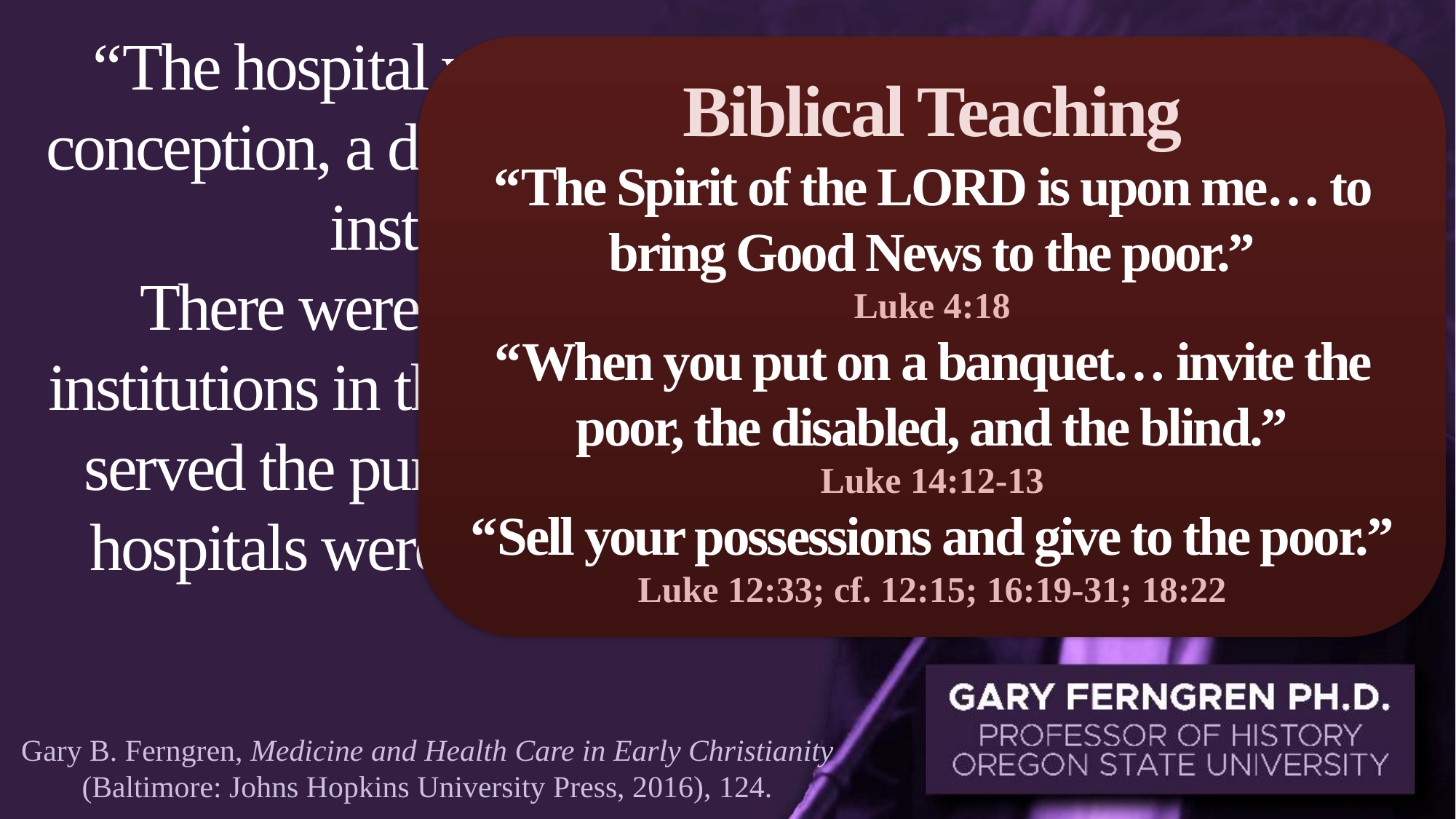

“The hospital was, in origin and conception, a distinctively Christian institution…
There were no pre-Christian institutions in the ancient world that served the purpose that Christian hospitals were created to serve.”
Biblical Teaching
“The Spirit of the LORD is upon me… to bring Good News to the poor.”
Luke 4:18
“When you put on a banquet… invite the poor, the disabled, and the blind.”
Luke 14:12-13
“Sell your possessions and give to the poor.”
Luke 12:33; cf. 12:15; 16:19-31; 18:22
Gary B. Ferngren, Medicine and Health Care in Early Christianity (Baltimore: Johns Hopkins University Press, 2016), 124.